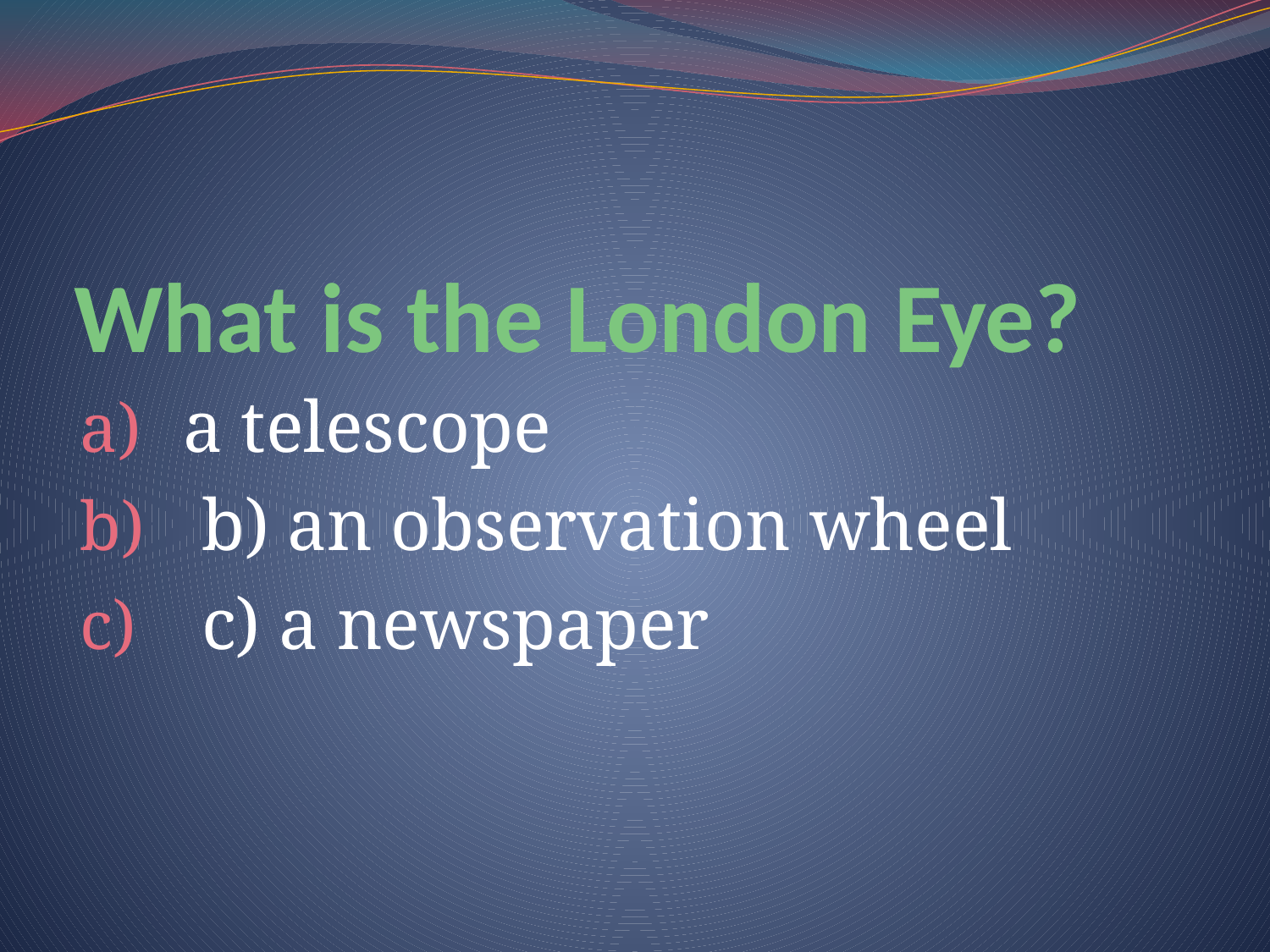

# What is the London Eye?
a telescope
 b) an observation wheel
 c) a newspaper